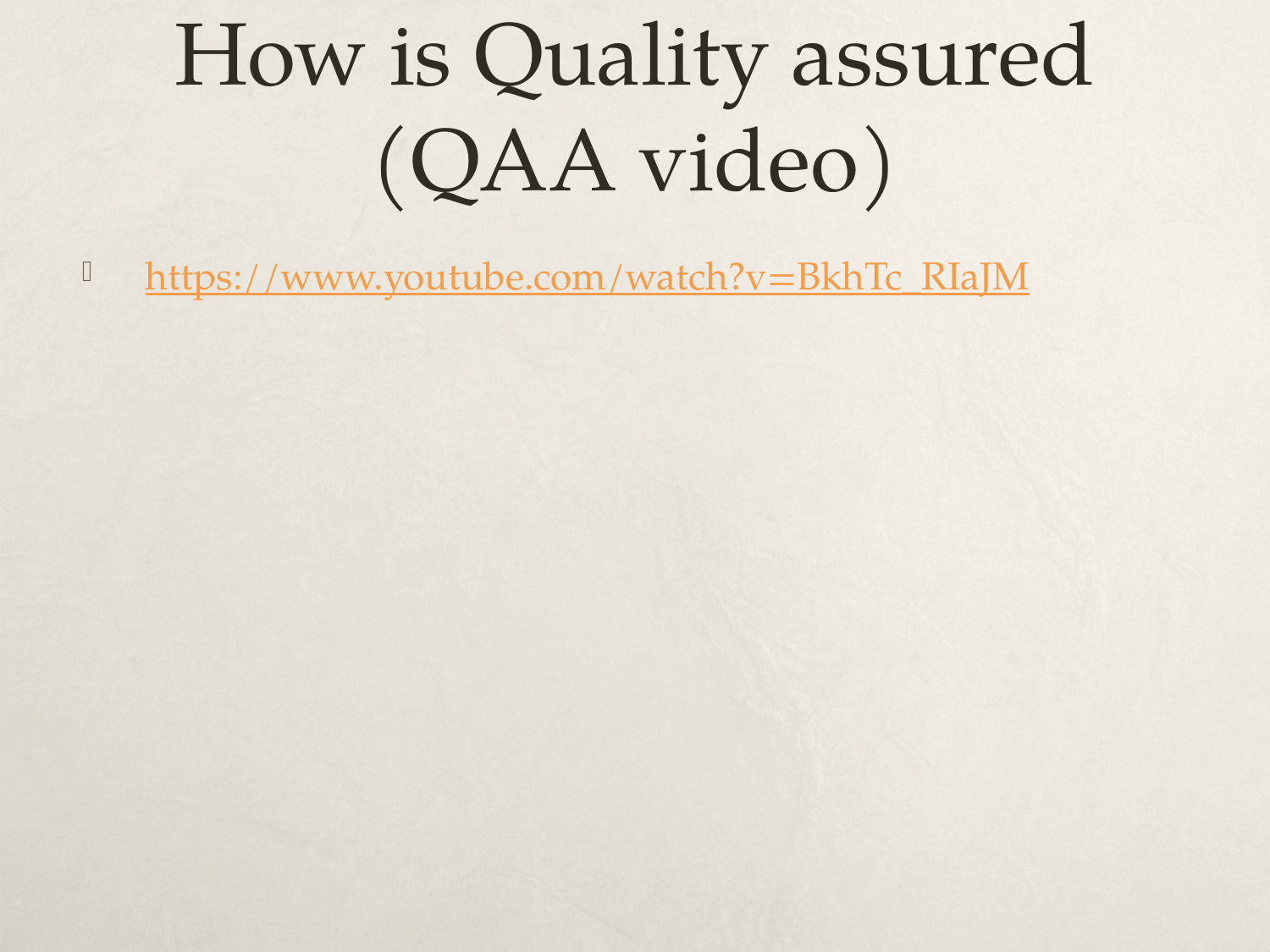

# How is Quality assured (QAA video)
https://www.youtube.com/watch?v=BkhTc_RIaJM